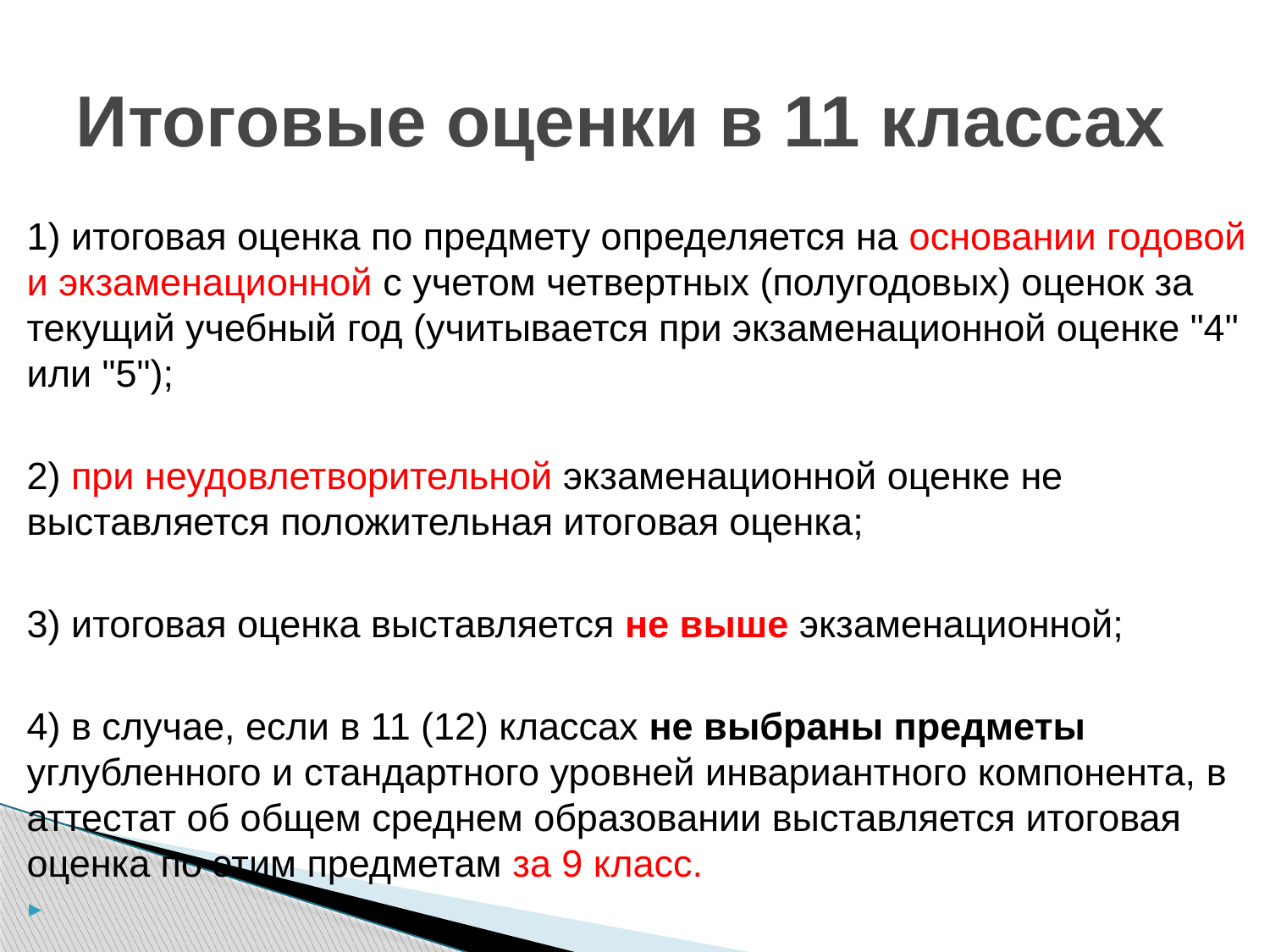

# Итоговые оценки в 11 классах
1) итоговая оценка по предмету определяется на основании годовой и экзаменационной с учетом четвертных (полугодовых) оценок за текущий учебный год (учитывается при экзаменационной оценке "4" или "5");

2) при неудовлетворительной экзаменационной оценке не выставляется положительная итоговая оценка;

3) итоговая оценка выставляется не выше экзаменационной;

4) в случае, если в 11 (12) классах не выбраны предметы углубленного и стандартного уровней инвариантного компонента, в аттестат об общем среднем образовании выставляется итоговая оценка по этим предметам за 9 класс.